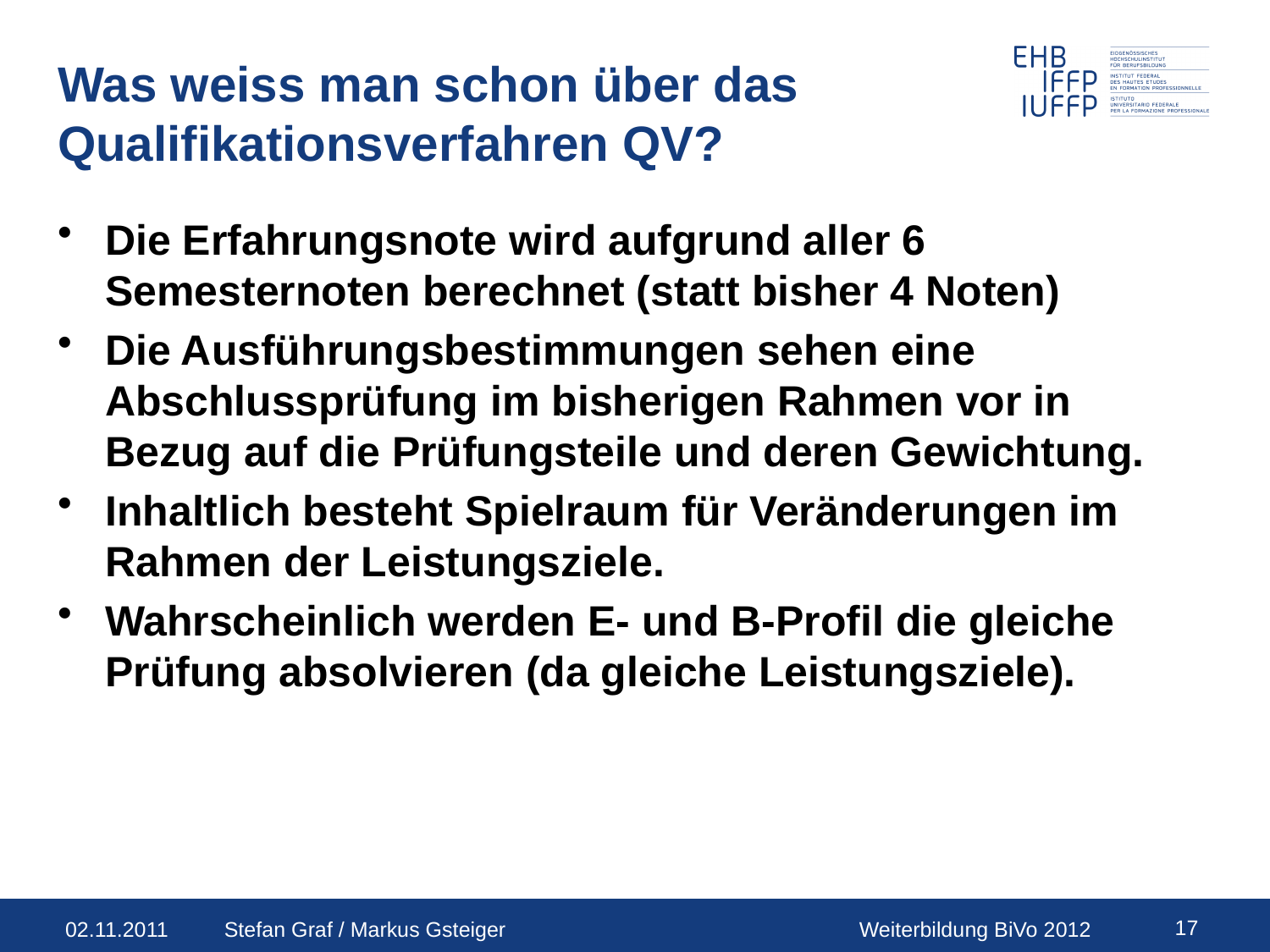

# Was weiss man schon über das Qualifikationsverfahren QV?
Die Erfahrungsnote wird aufgrund aller 6 Semesternoten berechnet (statt bisher 4 Noten)
Die Ausführungsbestimmungen sehen eine Abschlussprüfung im bisherigen Rahmen vor in Bezug auf die Prüfungsteile und deren Gewichtung.
Inhaltlich besteht Spielraum für Veränderungen im Rahmen der Leistungsziele.
Wahrscheinlich werden E- und B-Profil die gleiche Prüfung absolvieren (da gleiche Leistungsziele).